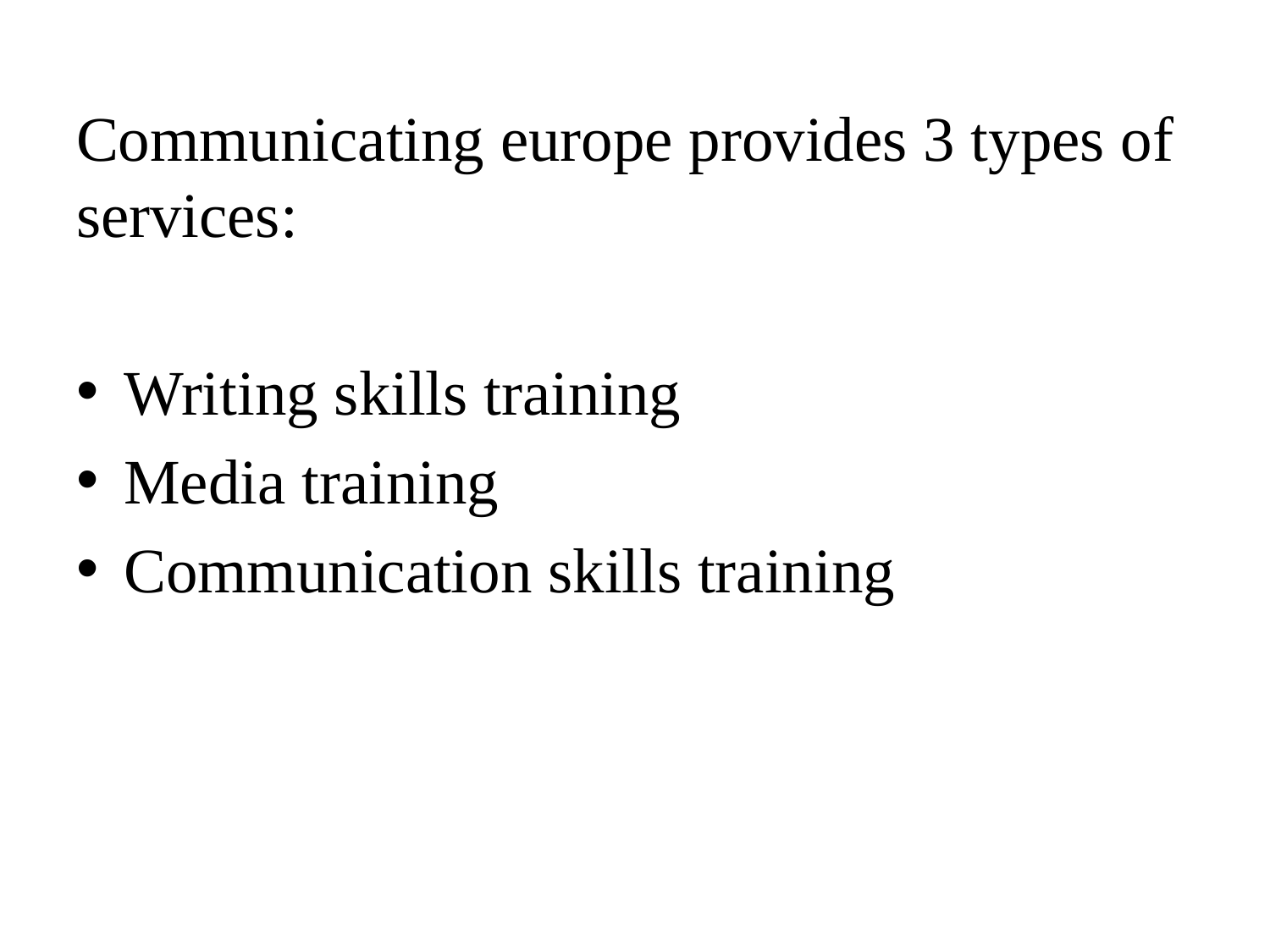

Communicating europe provides 3 types of services:

Writing skills training
Media training
Communication skills training